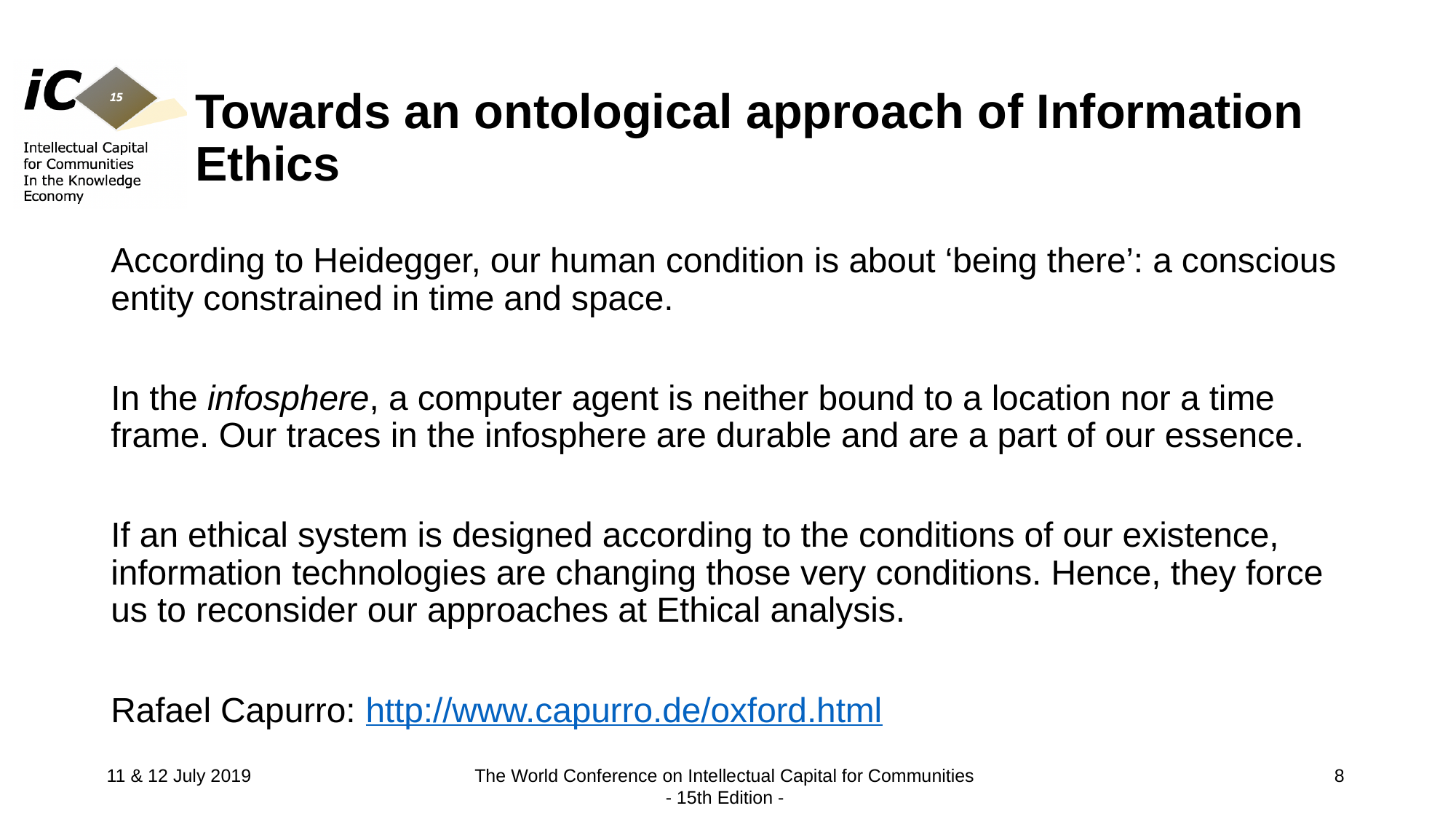

# Towards an ontological approach of Information Ethics
According to Heidegger, our human condition is about ‘being there’: a conscious entity constrained in time and space.

In the infosphere, a computer agent is neither bound to a location nor a time frame. Our traces in the infosphere are durable and are a part of our essence.

If an ethical system is designed according to the conditions of our existence, information technologies are changing those very conditions. Hence, they force us to reconsider our approaches at Ethical analysis.

Rafael Capurro: http://www.capurro.de/oxford.html

8